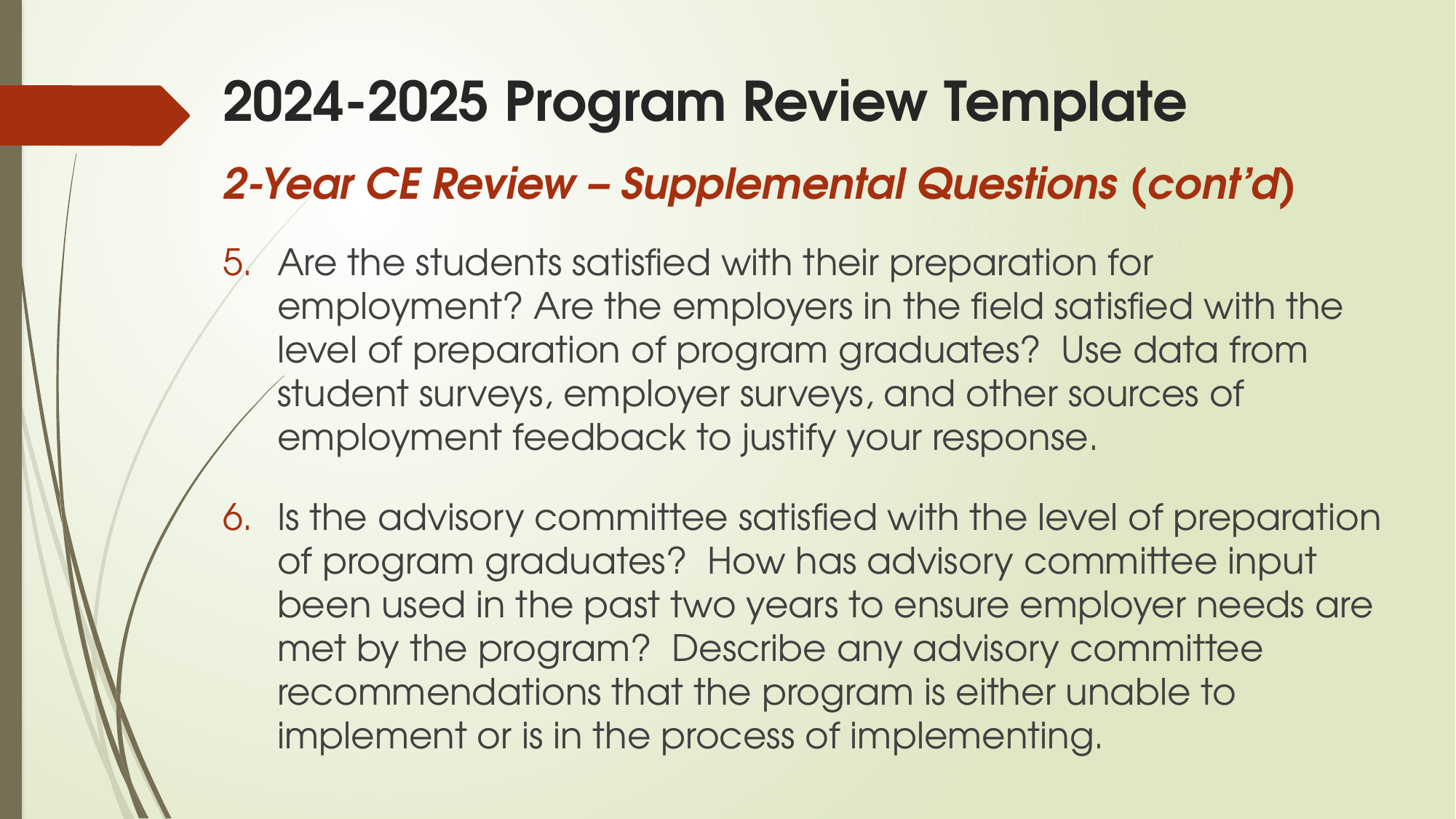

# 2024-2025 Program Review Template
2-Year CE Review – Supplemental Questions (cont’d)

Are the students satisfied with their preparation for employment? Are the employers in the field satisfied with the level of preparation of program graduates?  Use data from student surveys, employer surveys, and other sources of employment feedback to justify your response.

Is the advisory committee satisfied with the level of preparation of program graduates?  How has advisory committee input been used in the past two years to ensure employer needs are met by the program?  Describe any advisory committee recommendations that the program is either unable to implement or is in the process of implementing.